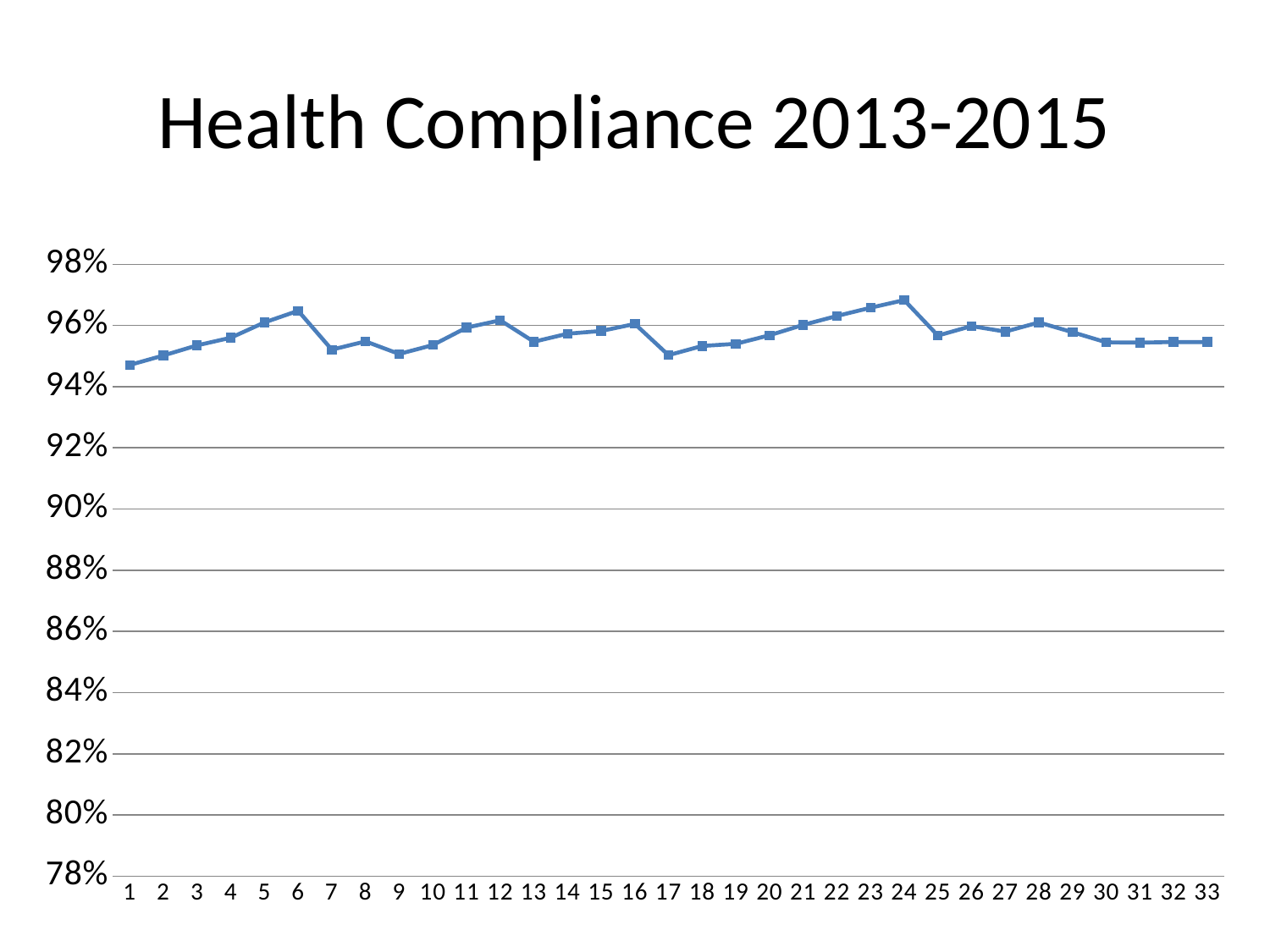

Health Compliance 2013-2015

### Chart

| Category |  |
|---|---|